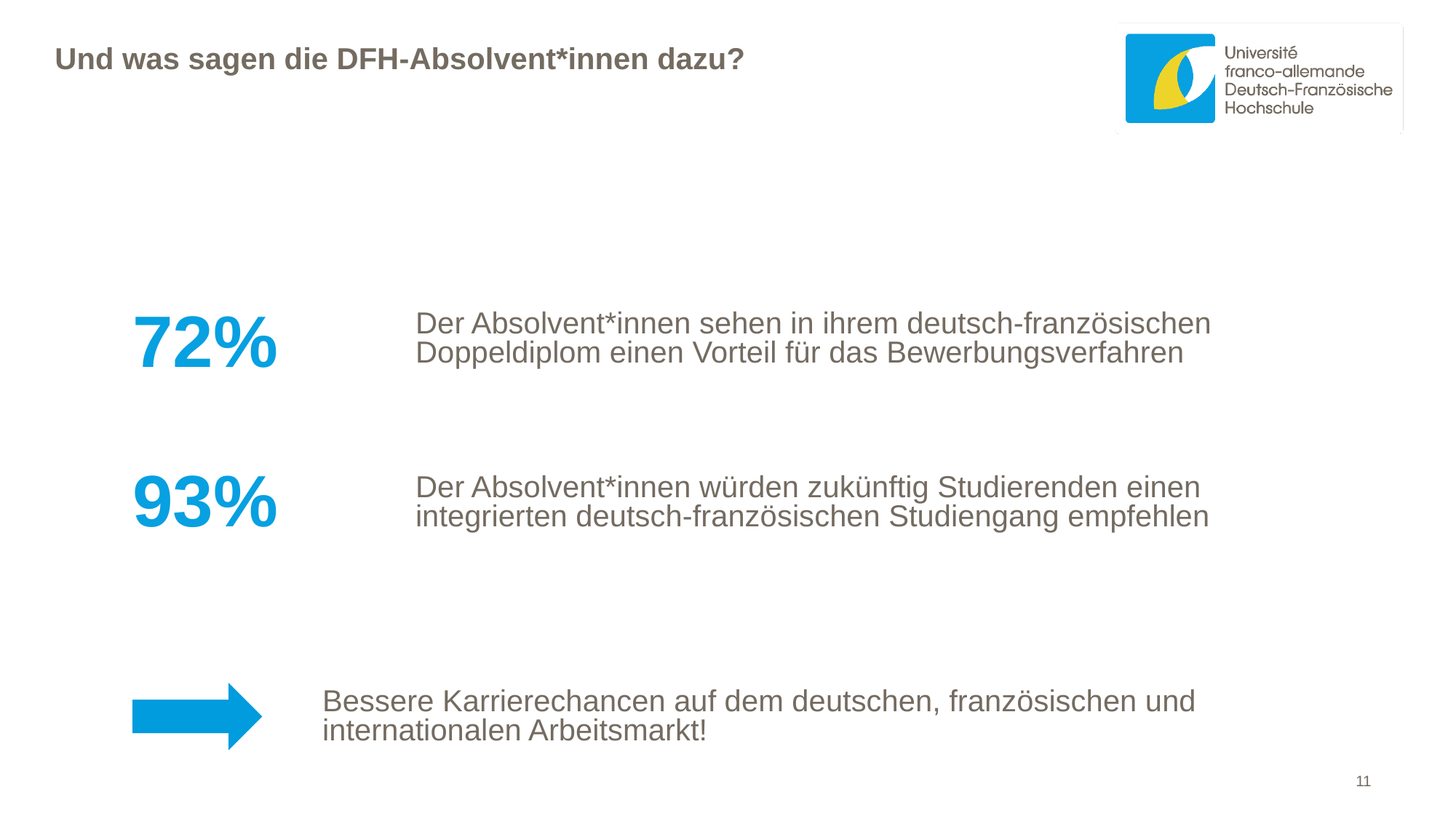

Und was sagen die DFH-Absolvent*innen dazu?
72%
Der Absolvent*innen sehen in ihrem deutsch-französischen Doppeldiplom einen Vorteil für das Bewerbungsverfahren
93%
Der Absolvent*innen würden zukünftig Studierenden einen integrierten deutsch-französischen Studiengang empfehlen

Bessere Karrierechancen auf dem deutschen, französischen und internationalen Arbeitsmarkt!
11